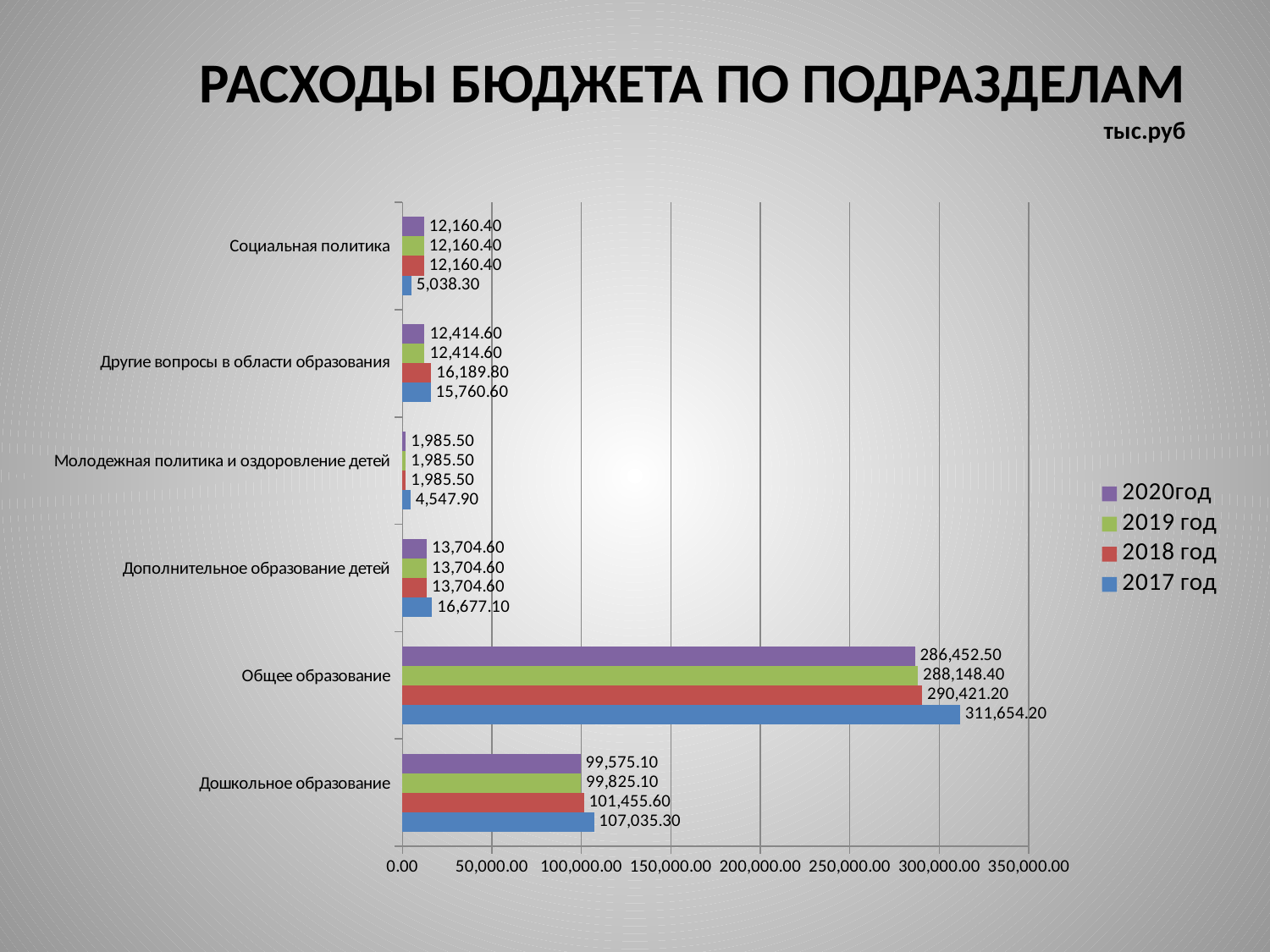

# РАСХОДЫ БЮДЖЕТА ПО ПОДРАЗДЕЛАМ тыс.руб

### Chart

| Category | 2017 год | 2018 год | 2019 год | 2020год |
|---|---|---|---|---|
| Дошкольное образование
 | 107035.3 | 101455.6 | 99825.1 | 99575.1 |
| Общее образование
 | 311654.2 | 290421.2 | 288148.4 | 286452.5 |
| Дополнительное образование детей
 | 16677.099999999973 | 13704.6 | 13704.6 | 13704.6 |
| Молодежная политика и оздоровление детей
 | 4547.900000000001 | 1985.5 | 1985.5 | 1985.5 |
| Другие вопросы в области образования | 15760.6 | 16189.8 | 12414.6 | 12414.6 |
| Социальная политика
 | 5038.3 | 12160.4 | 12160.4 | 12160.4 |